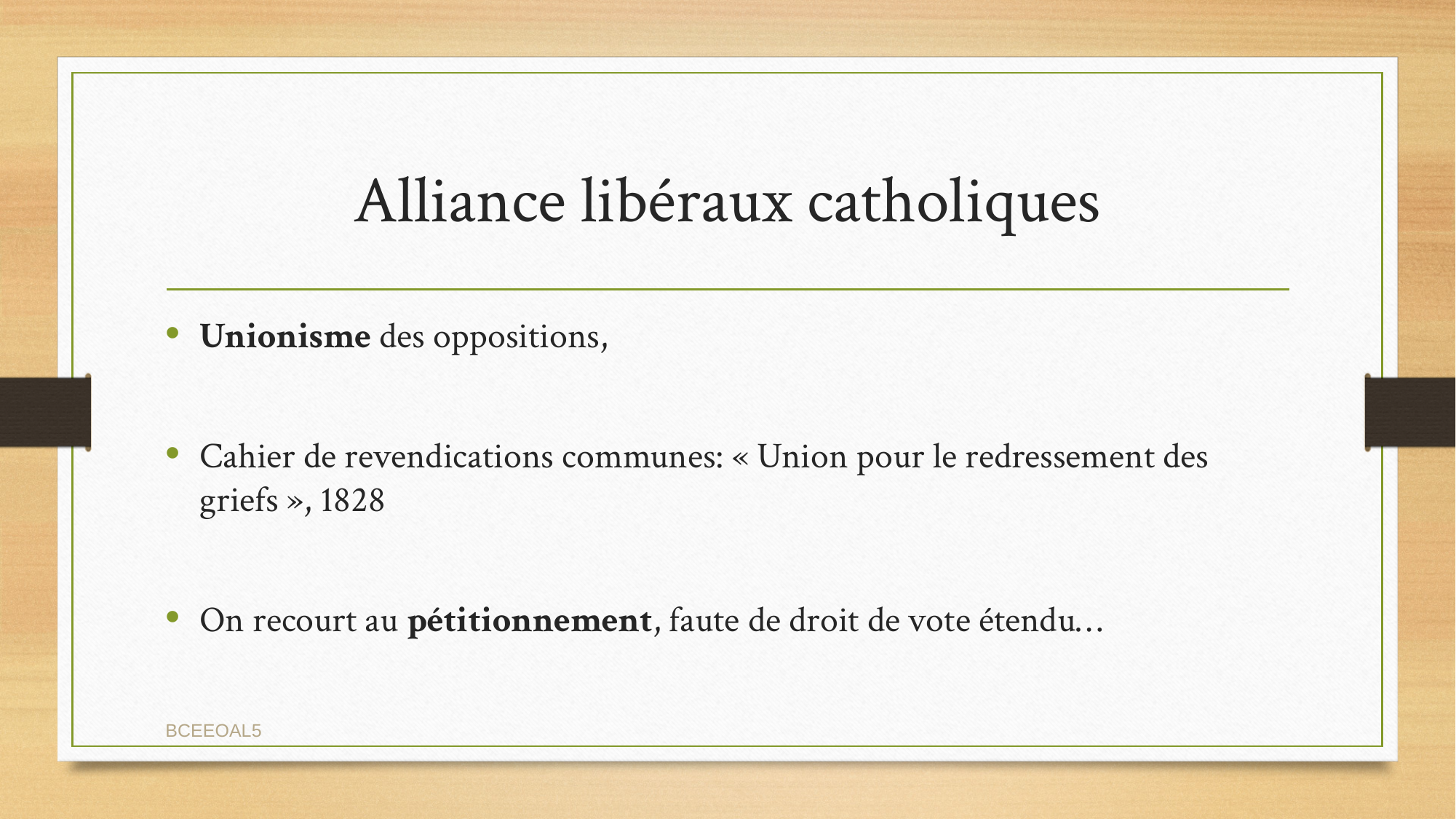

# Alliance libéraux catholiques
Unionisme des oppositions,

Cahier de revendications communes: « Union pour le redressement des griefs », 1828

On recourt au pétitionnement, faute de droit de vote étendu…

BCEEOAL5